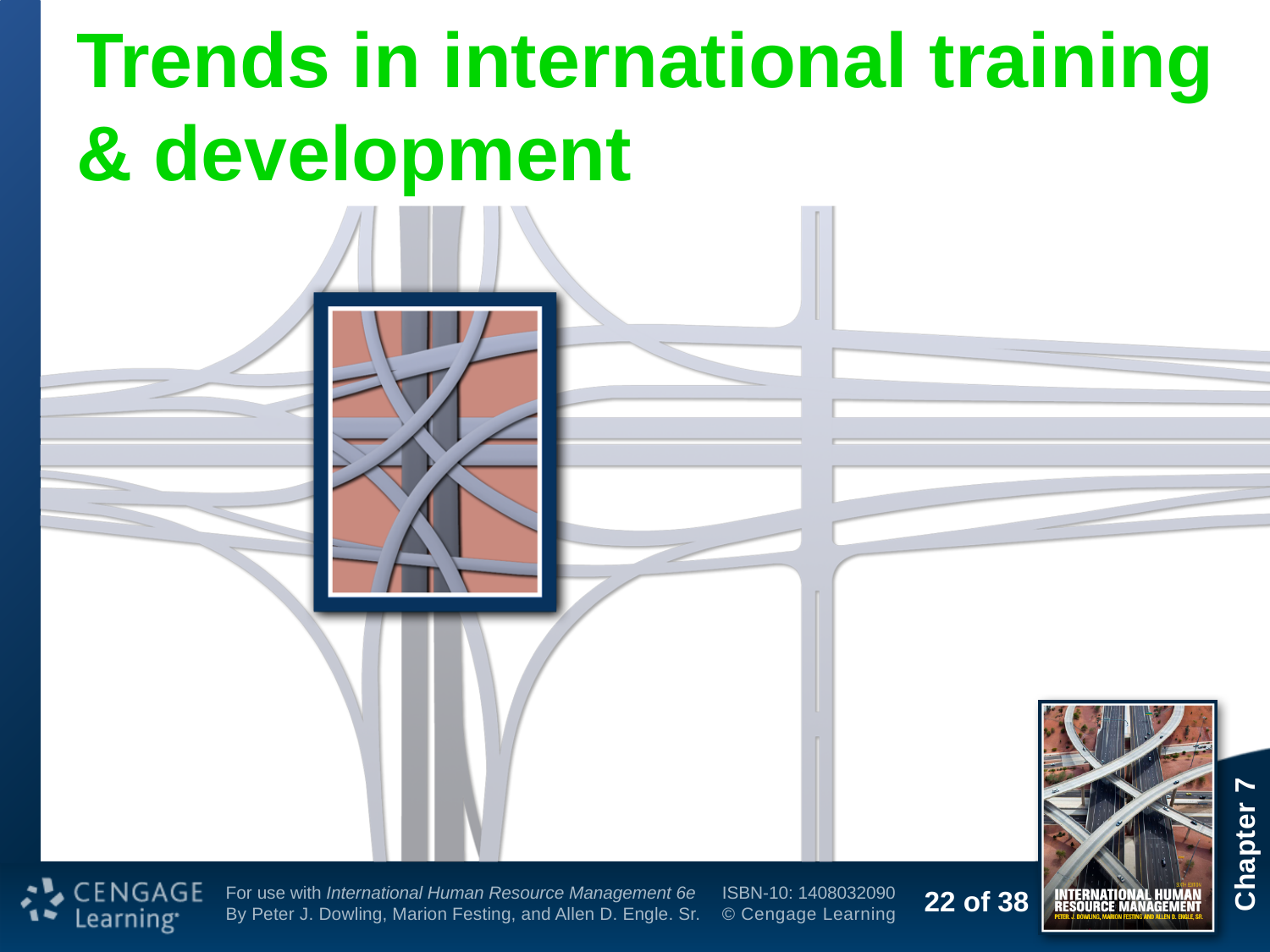

# Trends in international training & development